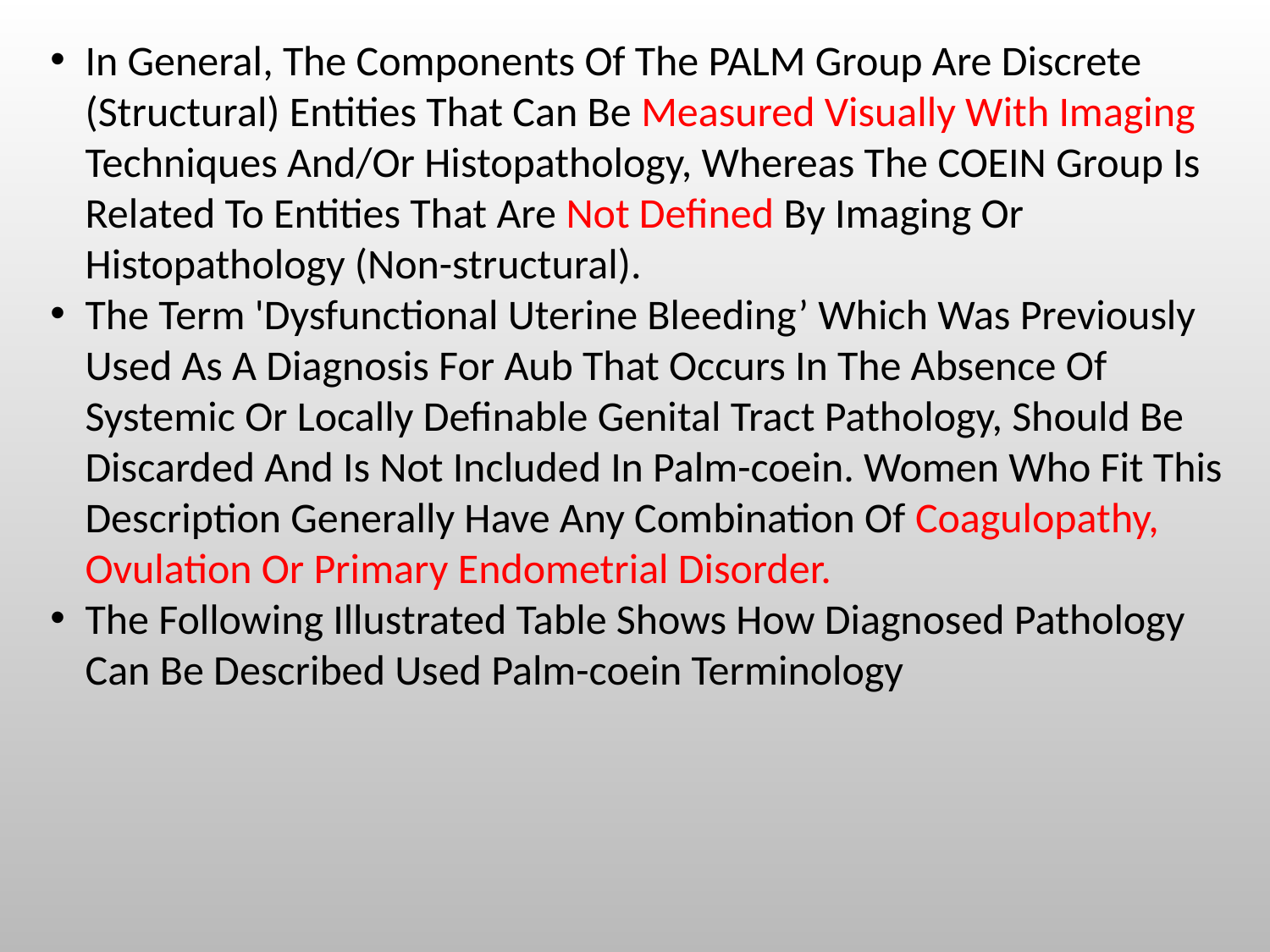

In General, The Components Of The PALM Group Are Discrete (Structural) Entities That Can Be Measured Visually With Imaging Techniques And/Or Histopathology, Whereas The COEIN Group Is Related To Entities That Are Not Defined By Imaging Or Histopathology (Non-structural).
The Term 'Dysfunctional Uterine Bleeding’ Which Was Previously Used As A Diagnosis For Aub That Occurs In The Absence Of Systemic Or Locally Definable Genital Tract Pathology, Should Be Discarded And Is Not Included In Palm-coein. Women Who Fit This Description Generally Have Any Combination Of Coagulopathy, Ovulation Or Primary Endometrial Disorder.
The Following Illustrated Table Shows How Diagnosed Pathology Can Be Described Used Palm-coein Terminology